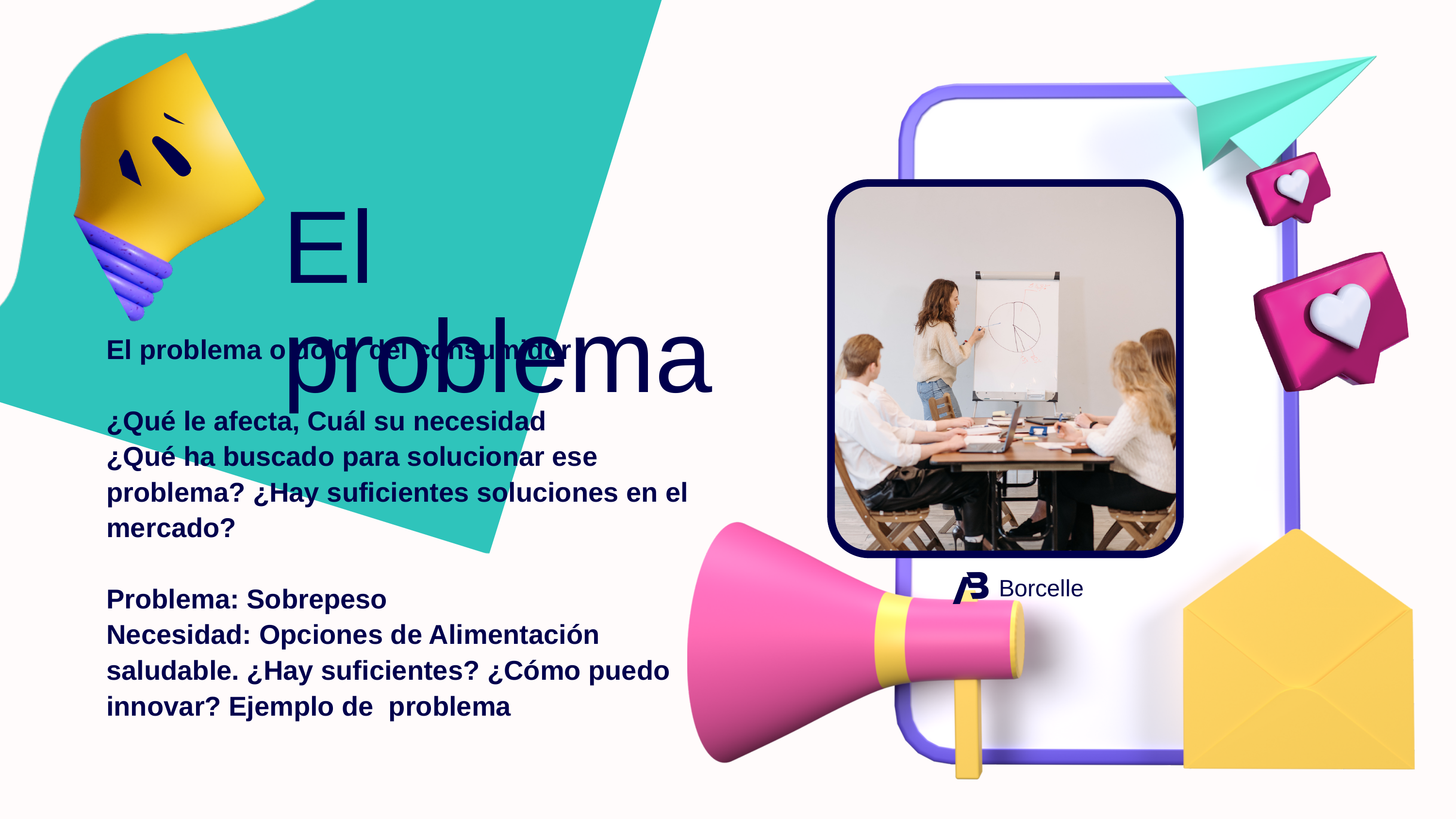

El problema

El problema o dolor del consumidor

¿Qué le afecta, Cuál su necesidad
¿Qué ha buscado para solucionar ese problema? ¿Hay suficientes soluciones en el mercado?

Problema: Sobrepeso
Necesidad: Opciones de Alimentación saludable. ¿Hay suficientes? ¿Cómo puedo innovar? Ejemplo de  problema
Borcelle